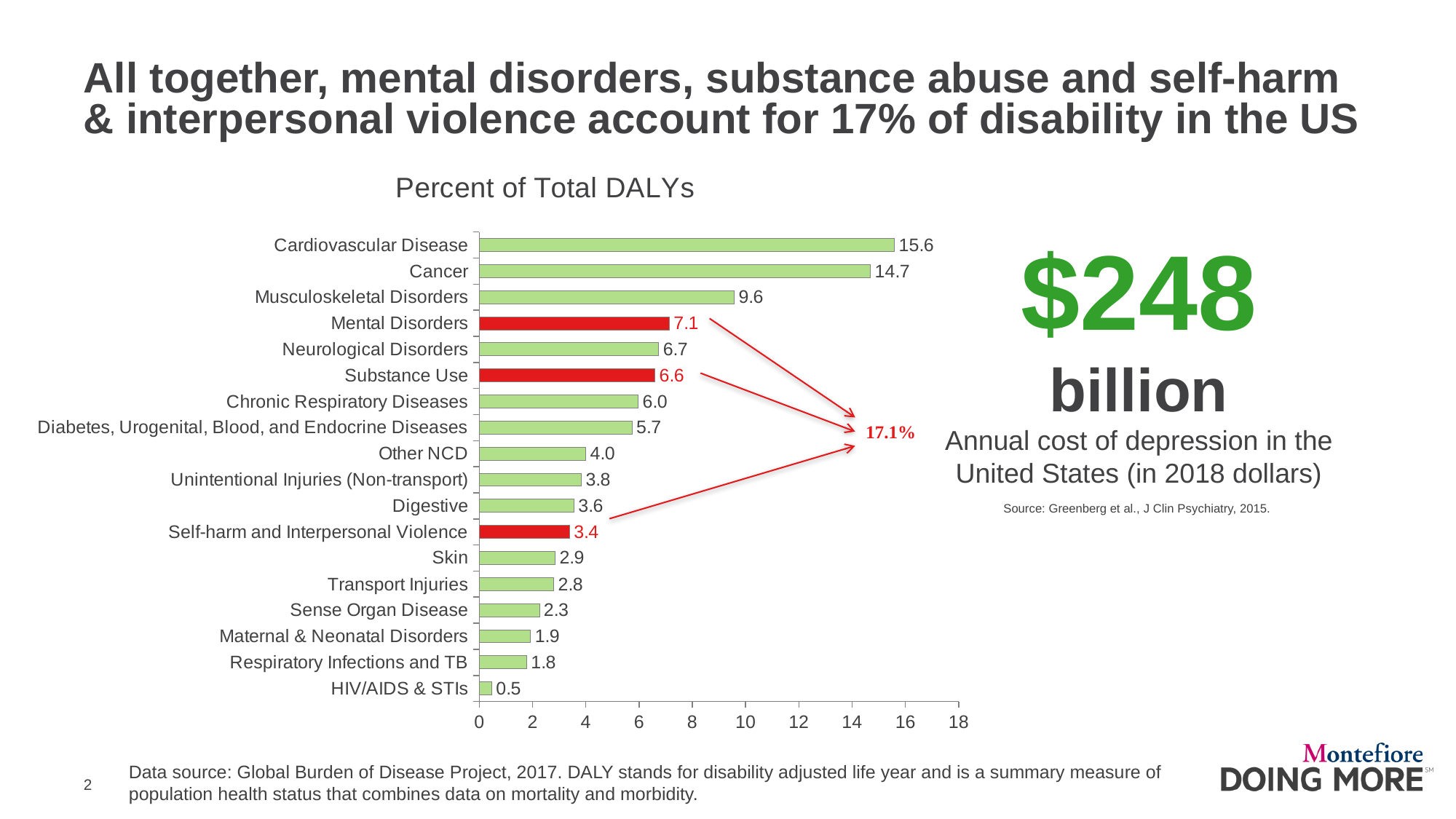

# All together, mental disorders, substance abuse and self-harm & interpersonal violence account for 17% of disability in the US

### Chart:

| Category | Percent of Total DALYs |
|---|---|
| HIV/AIDS & STIs | 0.47 |
| Respiratory Infections and TB | 1.78 |
| Maternal & Neonatal Disorders | 1.93 |
| Sense Organ Disease | 2.26 |
| Transport Injuries | 2.8 |
| Skin | 2.85 |
| Self-harm and Interpersonal Violence | 3.39 |
| Digestive | 3.56 |
| Unintentional Injuries (Non-transport) | 3.84 |
| Other NCD | 4.0 |
| Diabetes, Urogenital, Blood, and Endocrine Diseases | 5.74 |
| Chronic Respiratory Diseases | 5.97 |
| Substance Use | 6.6 |
| Neurological Disorders | 6.74 |
| Mental Disorders | 7.14 |
| Musculoskeletal Disorders | 9.58 |
| Cancer | 14.69 |
| Cardiovascular Disease | 15.59 |
$248
billion
Annual cost of depression in the United States (in 2018 dollars)
Source: Greenberg et al., J Clin Psychiatry, 2015.
Data source: Global Burden of Disease Project, 2017. DALY stands for disability adjusted life year and is a summary measure of population health status that combines data on mortality and morbidity.